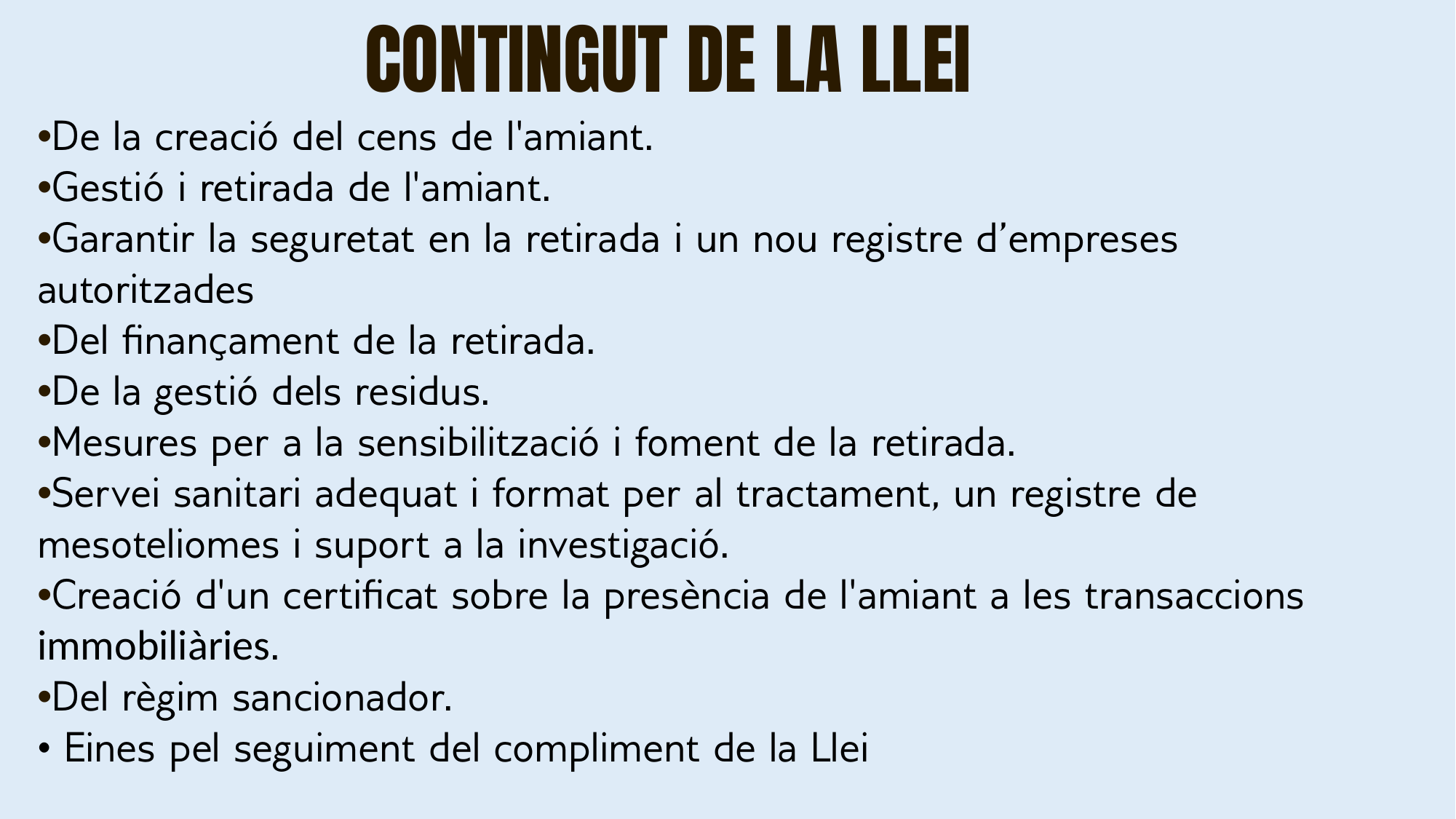

CONTINGUT DE LA LLEI
•De la creació del cens de l'amiant.
•Gestió i retirada de l'amiant.
•Garantir la seguretat en la retirada i un nou registre d’empreses autoritzades
•Del finançament de la retirada.
•De la gestió dels residus.
•Mesures per a la sensibilització i foment de la retirada.
•Servei sanitari adequat i format per al tractament, un registre de mesoteliomes i suport a la investigació.
•Creació d'un certificat sobre la presència de l'amiant a les transaccions immobiliàries.
•Del règim sancionador.
• Eines pel seguiment del compliment de la Llei